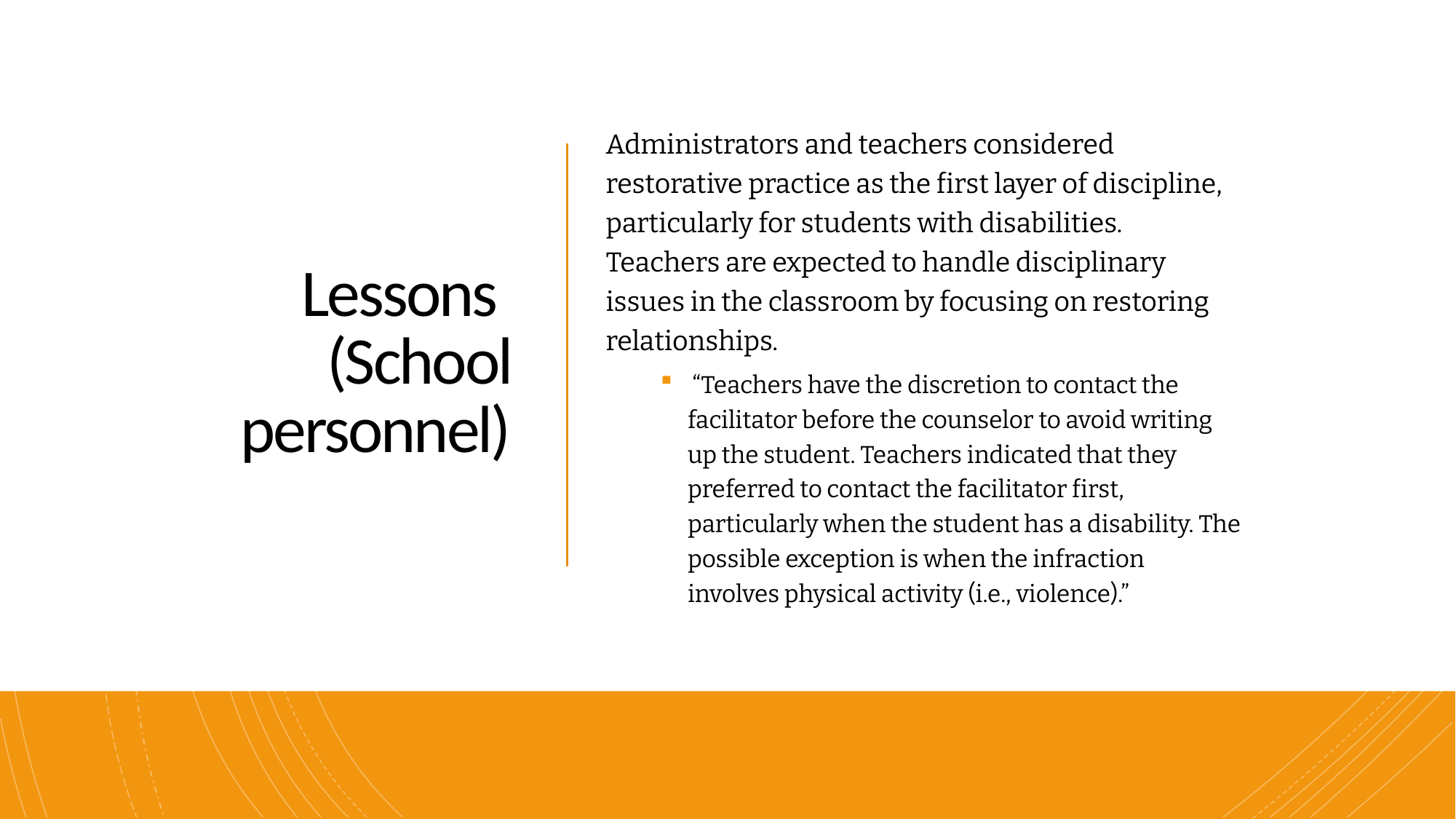

# Lessons (School personnel)
Administrators and teachers considered restorative practice as the first layer of discipline, particularly for students with disabilities. Teachers are expected to handle disciplinary issues in the classroom by focusing on restoring relationships.
 “Teachers have the discretion to contact the facilitator before the counselor to avoid writing up the student. Teachers indicated that they preferred to contact the facilitator first, particularly when the student has a disability. The possible exception is when the infraction involves physical activity (i.e., violence).”